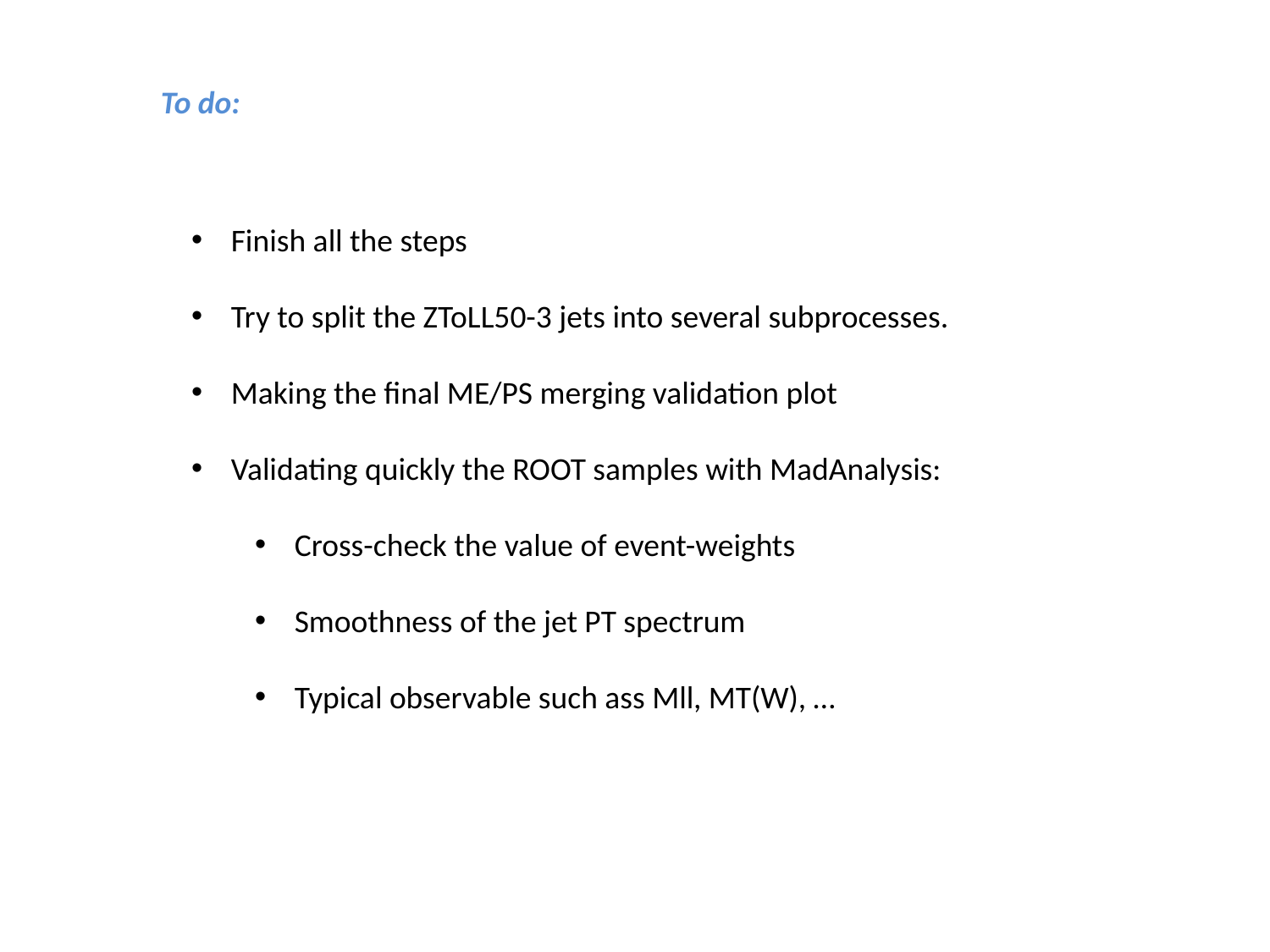

To do:
Finish all the steps
Try to split the ZToLL50-3 jets into several subprocesses.
Making the final ME/PS merging validation plot
Validating quickly the ROOT samples with MadAnalysis:
Cross-check the value of event-weights
Smoothness of the jet PT spectrum
Typical observable such ass Mll, MT(W), …